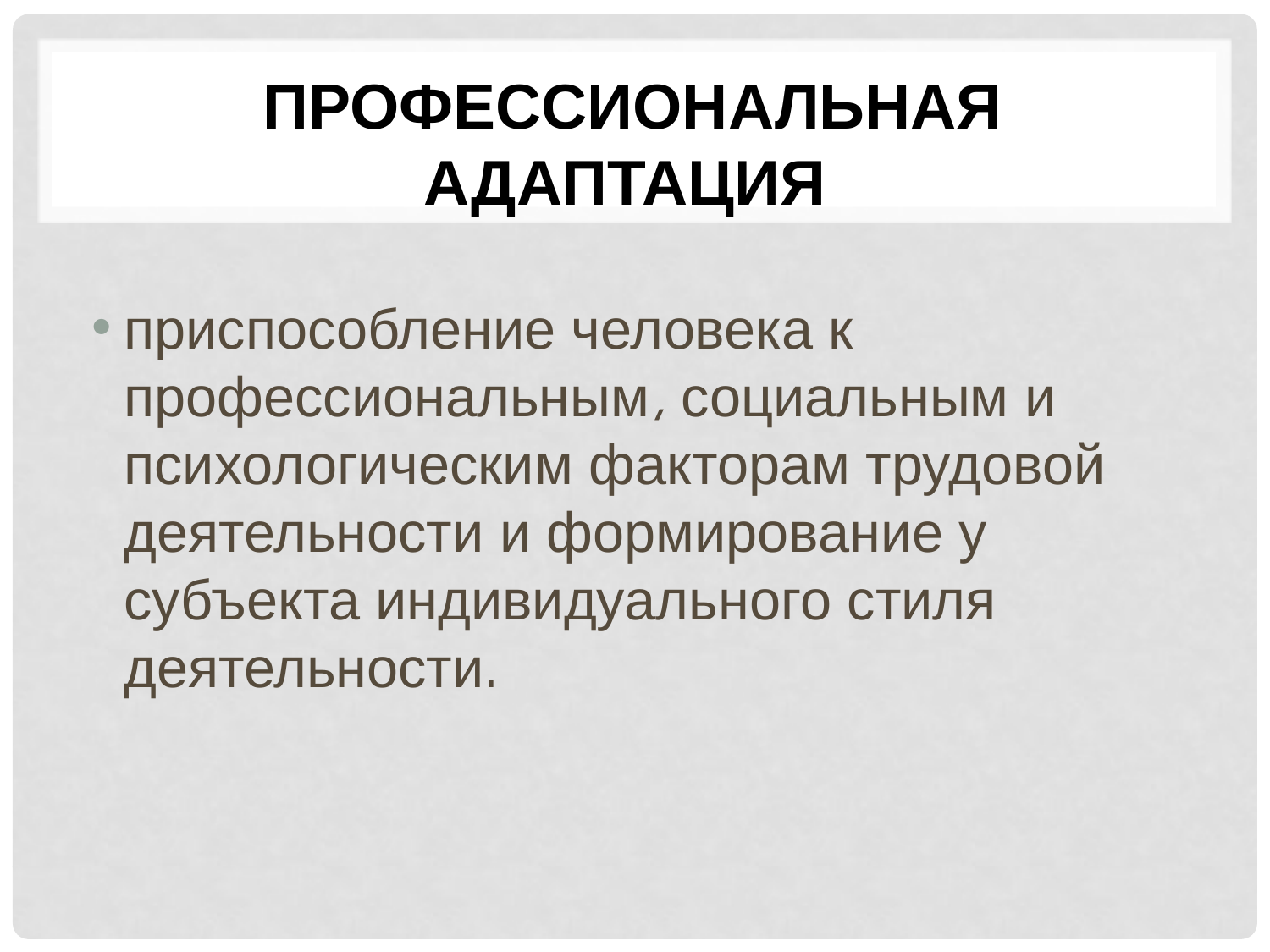

# профессиональная адаптация
приспособление человека к профессиональным, социальным и психологическим факторам трудовой деятельности и формирование у субъекта индивидуального стиля деятельности.